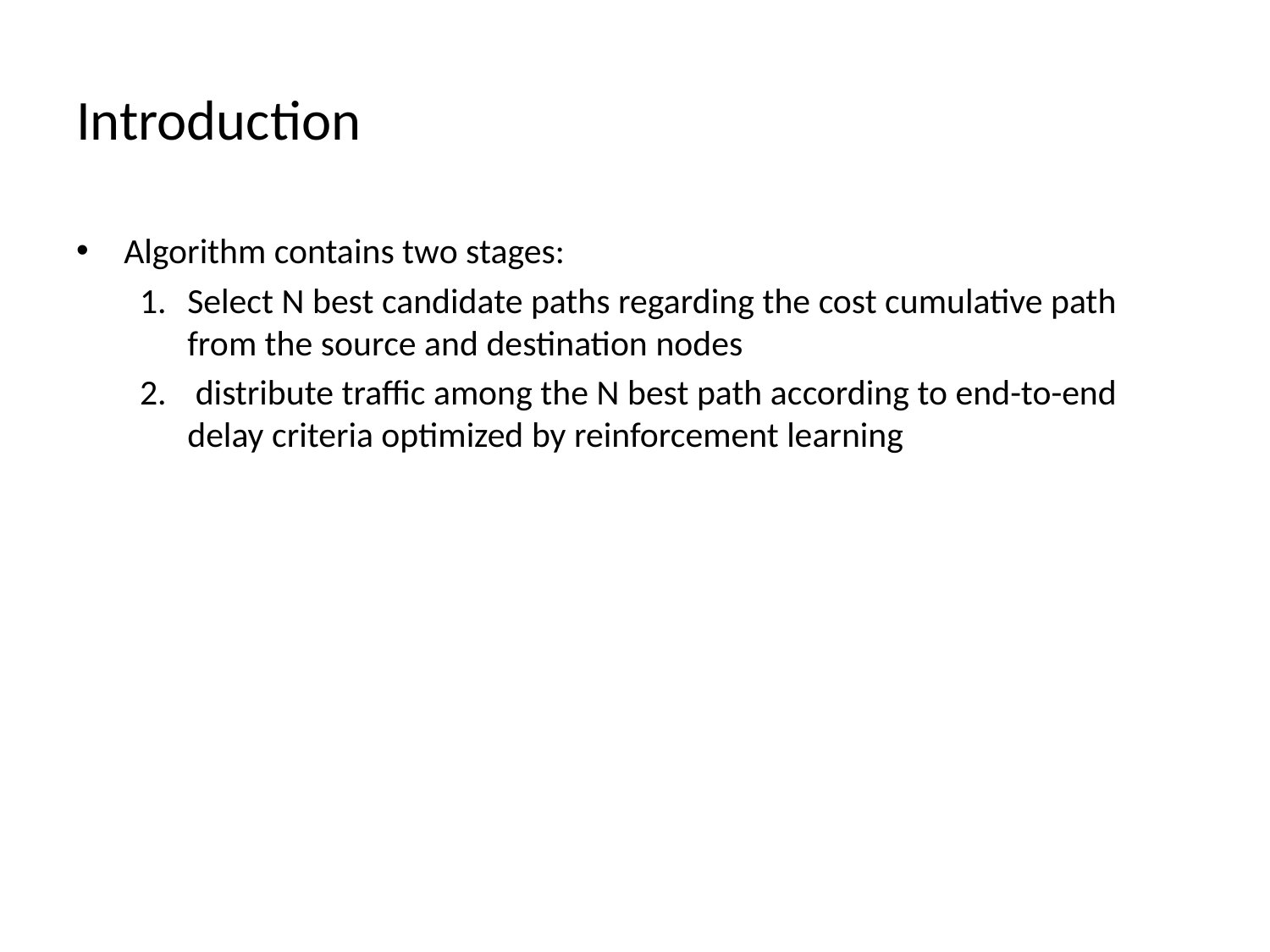

# Introduction
Algorithm contains two stages:
Select N best candidate paths regarding the cost cumulative path from the source and destination nodes
 distribute traffic among the N best path according to end-to-end delay criteria optimized by reinforcement learning